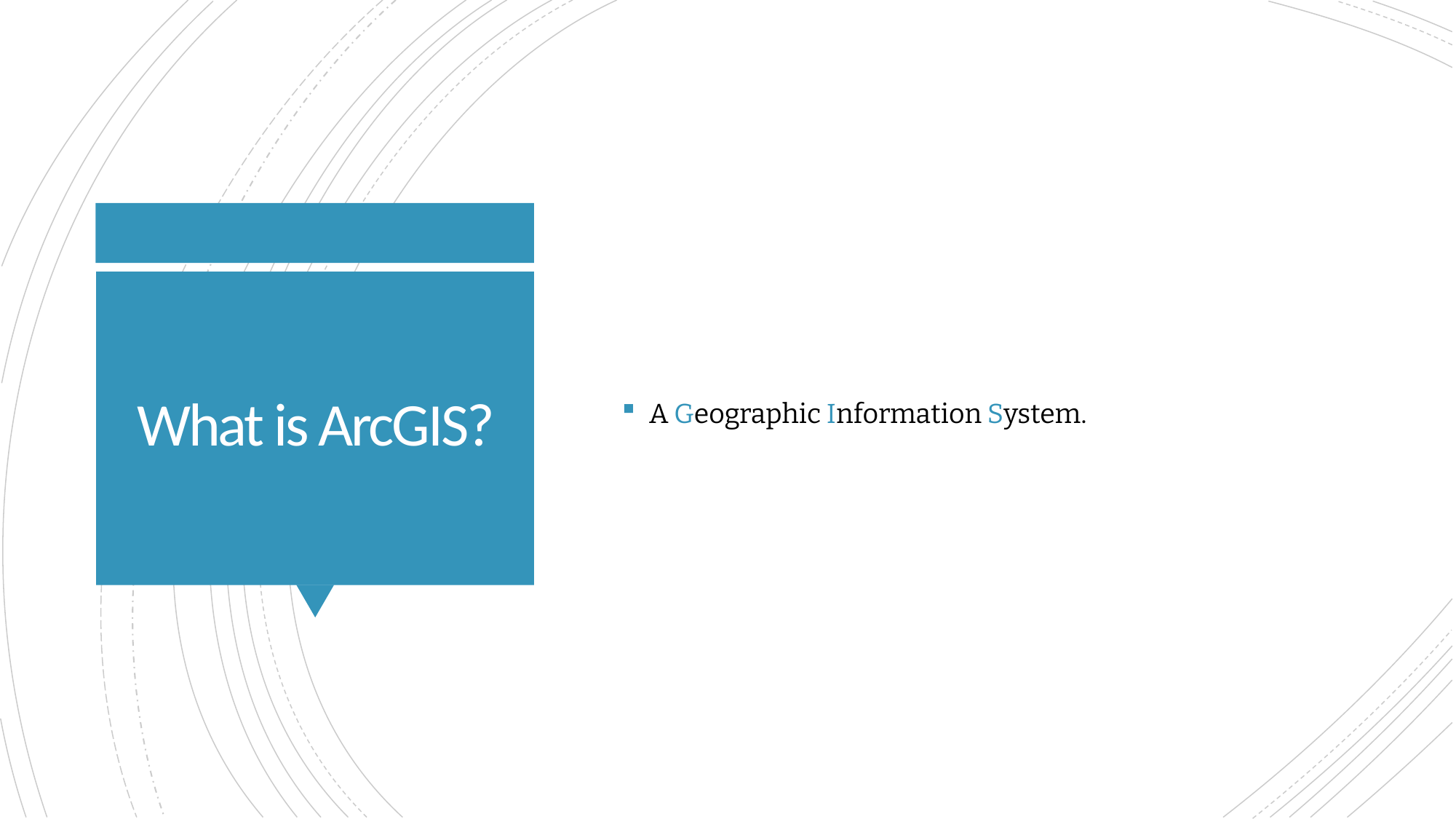

A Geographic Information System.
# What is ArcGIS?